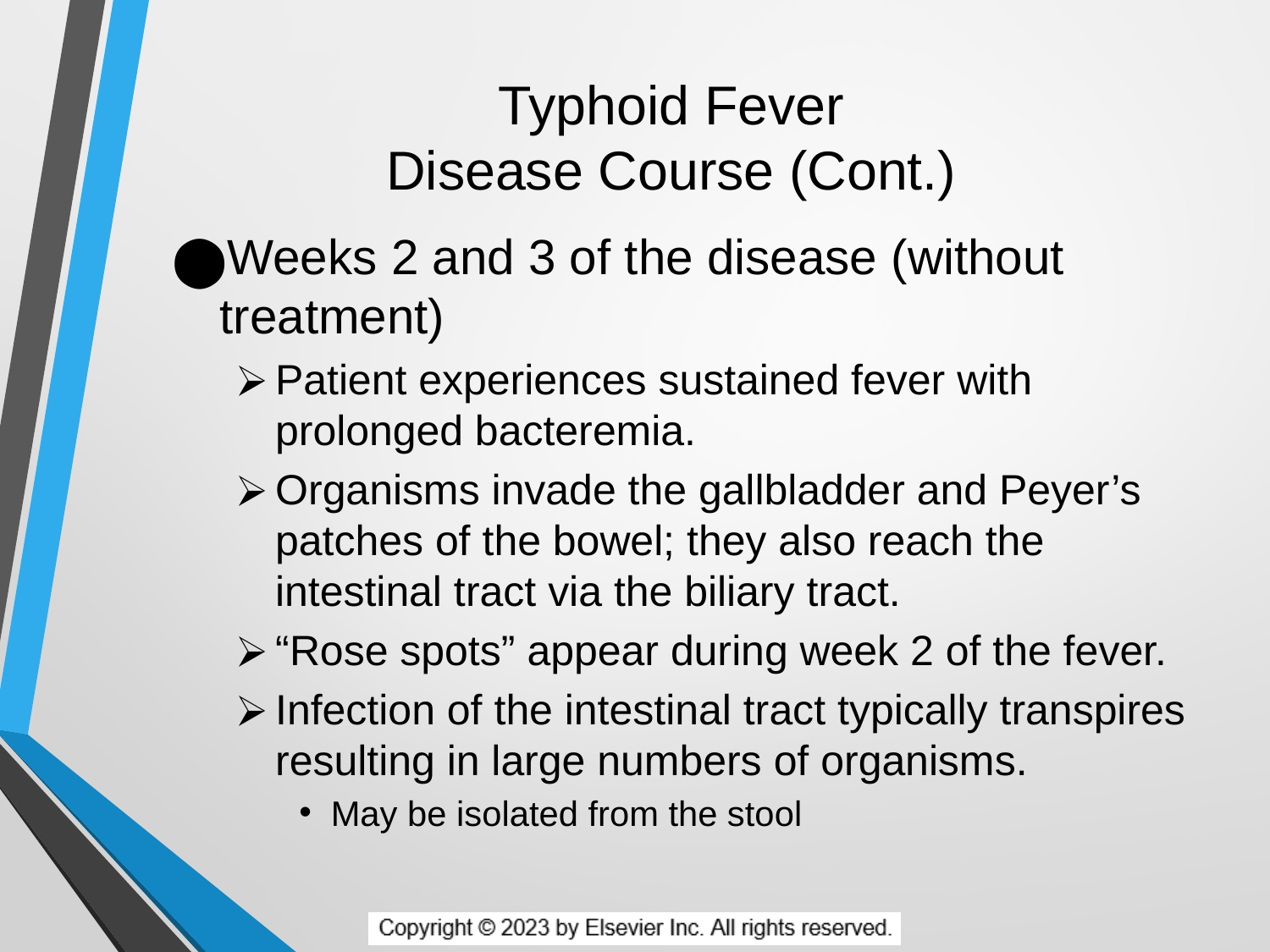

# Typhoid Fever Disease Course (Cont.)
Weeks 2 and 3 of the disease (without treatment)
Patient experiences sustained fever with prolonged bacteremia.
Organisms invade the gallbladder and Peyer’s patches of the bowel; they also reach the intestinal tract via the biliary tract.
“Rose spots” appear during week 2 of the fever.
Infection of the intestinal tract typically transpires resulting in large numbers of organisms.
May be isolated from the stool